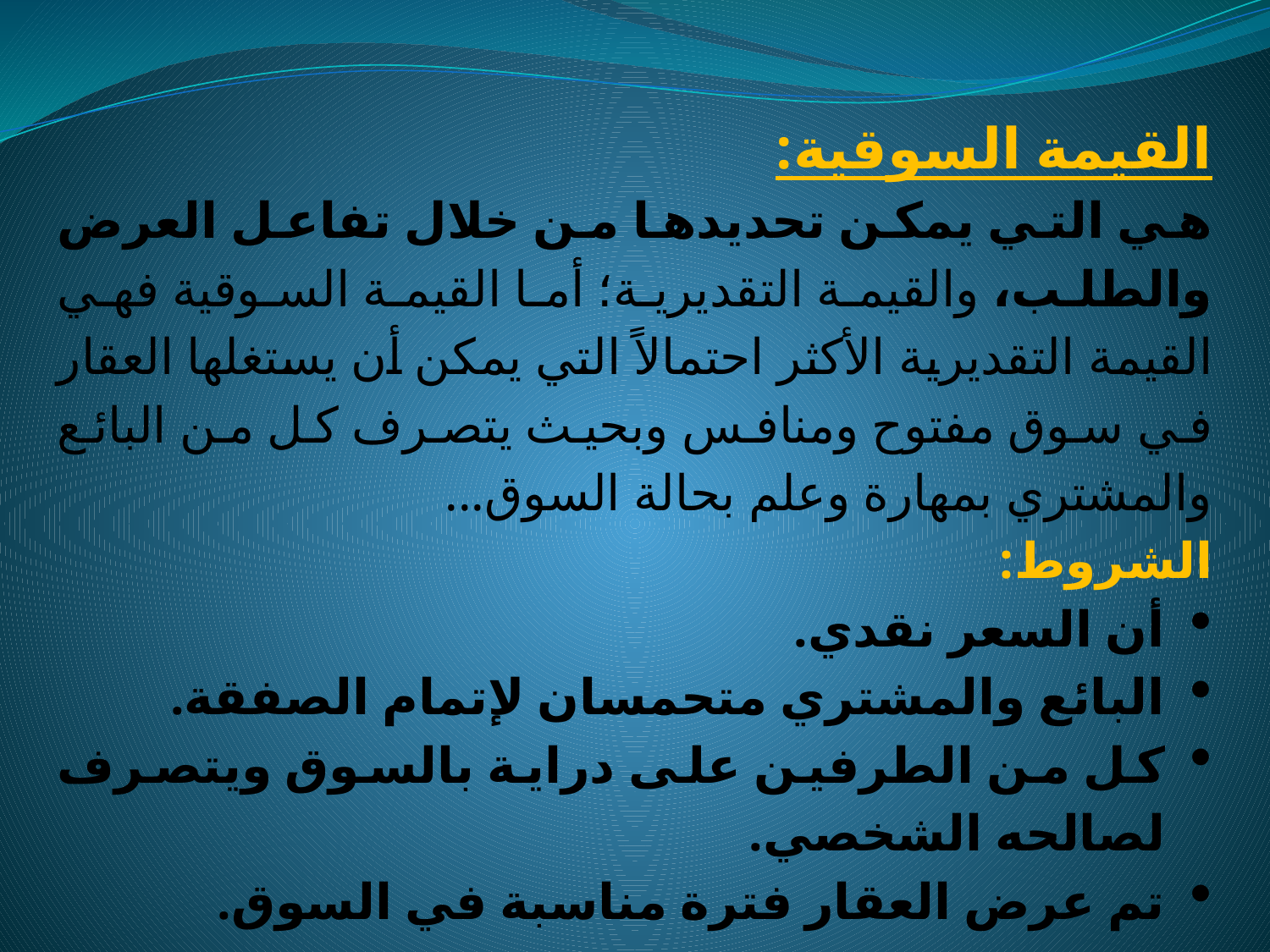

القيمة السوقية:
هي التي يمكن تحديدها من خلال تفاعل العرض والطلب، والقيمة التقديرية؛ أما القيمة السوقية فهي القيمة التقديرية الأكثر احتمالاً التي يمكن أن يستغلها العقار في سوق مفتوح ومنافس وبحيث يتصرف كل من البائع والمشتري بمهارة وعلم بحالة السوق...
الشروط:
أن السعر نقدي.
البائع والمشتري متحمسان لإتمام الصفقة.
كل من الطرفين على دراية بالسوق ويتصرف لصالحه الشخصي.
تم عرض العقار فترة مناسبة في السوق.